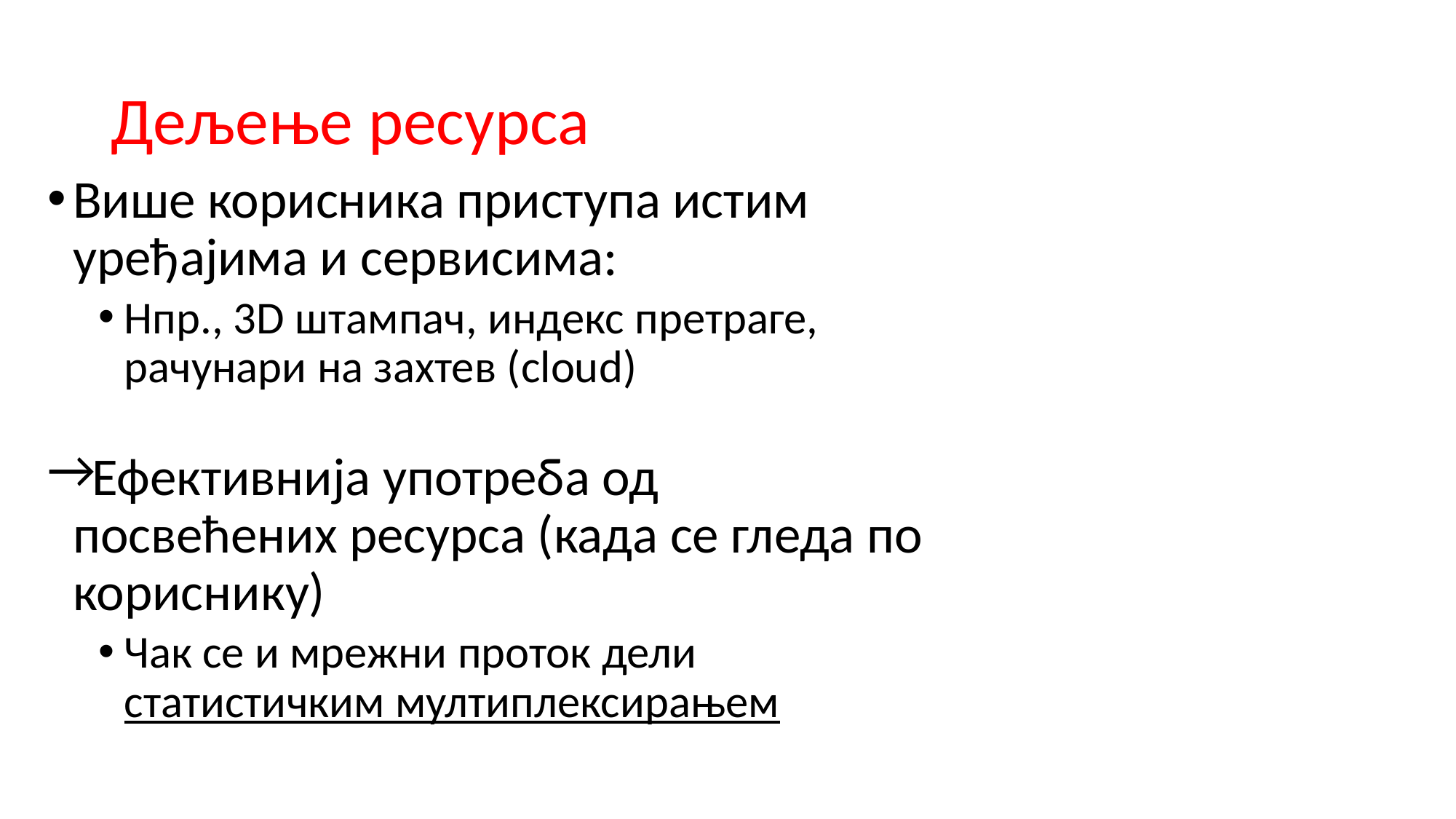

# Дељење ресурса
Више корисника приступа истим уређајима и сервисима:
Нпр., 3D штампач, индекс претраге, рачунари на захтев (cloud)

Ефективнија употреба од посвећених ресурса (када се гледа по кориснику)
Чак се и мрежни проток дели статистичким мултиплексирањем
16